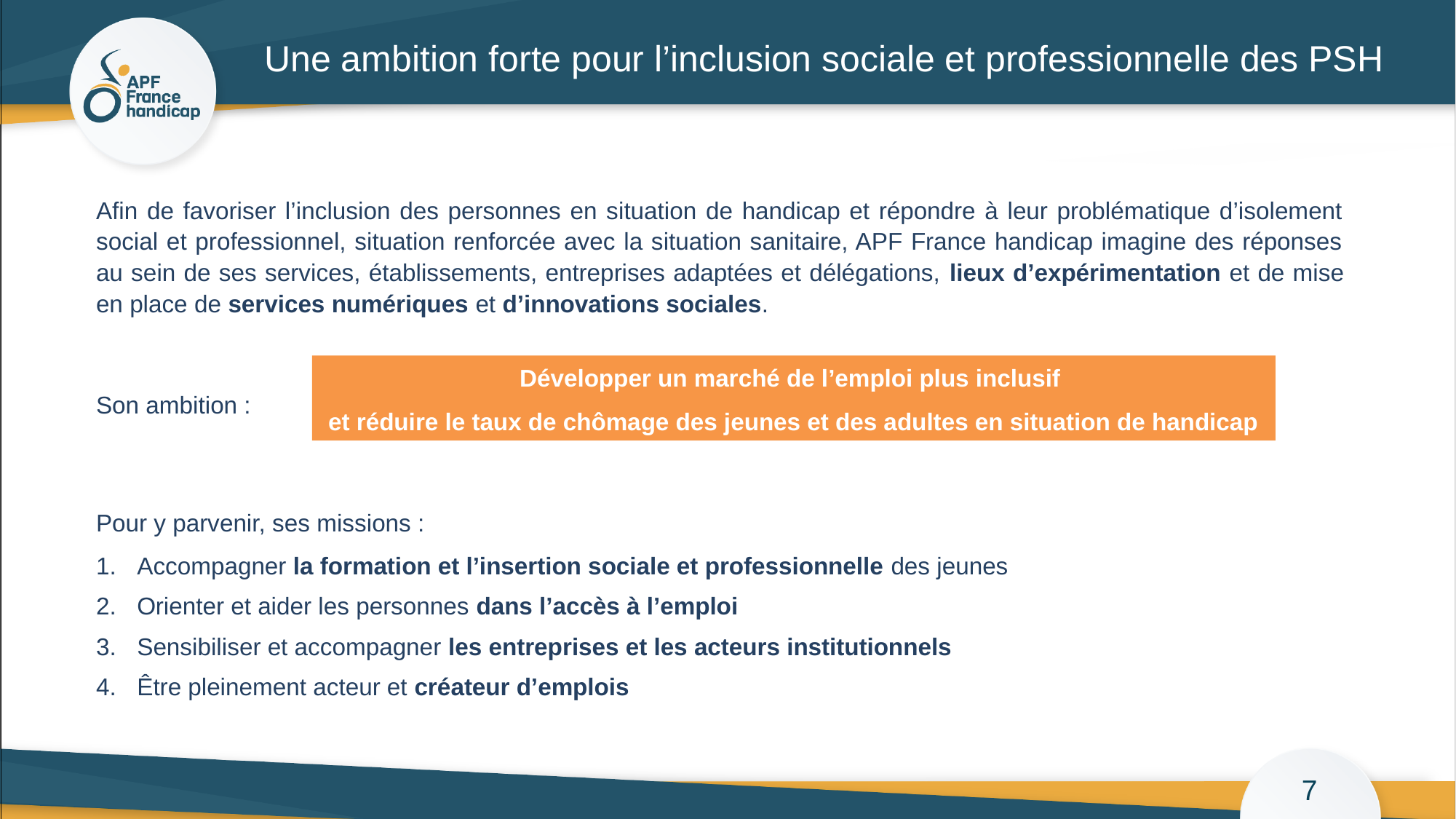

# Une ambition forte pour l’inclusion sociale et professionnelle des PSH
Afin de favoriser l’inclusion des personnes en situation de handicap et répondre à leur problématique d’isolement social et professionnel, situation renforcée avec la situation sanitaire, APF France handicap imagine des réponses au sein de ses services, établissements, entreprises adaptées et délégations, lieux d’expérimentation et de mise en place de services numériques et d’innovations sociales.

Son ambition :

Pour y parvenir, ses missions :
Accompagner la formation et l’insertion sociale et professionnelle des jeunes
Orienter et aider les personnes dans l’accès à l’emploi
Sensibiliser et accompagner les entreprises et les acteurs institutionnels
Être pleinement acteur et créateur d’emplois
Développer un marché de l’emploi plus inclusif
et réduire le taux de chômage des jeunes et des adultes en situation de handicap
7